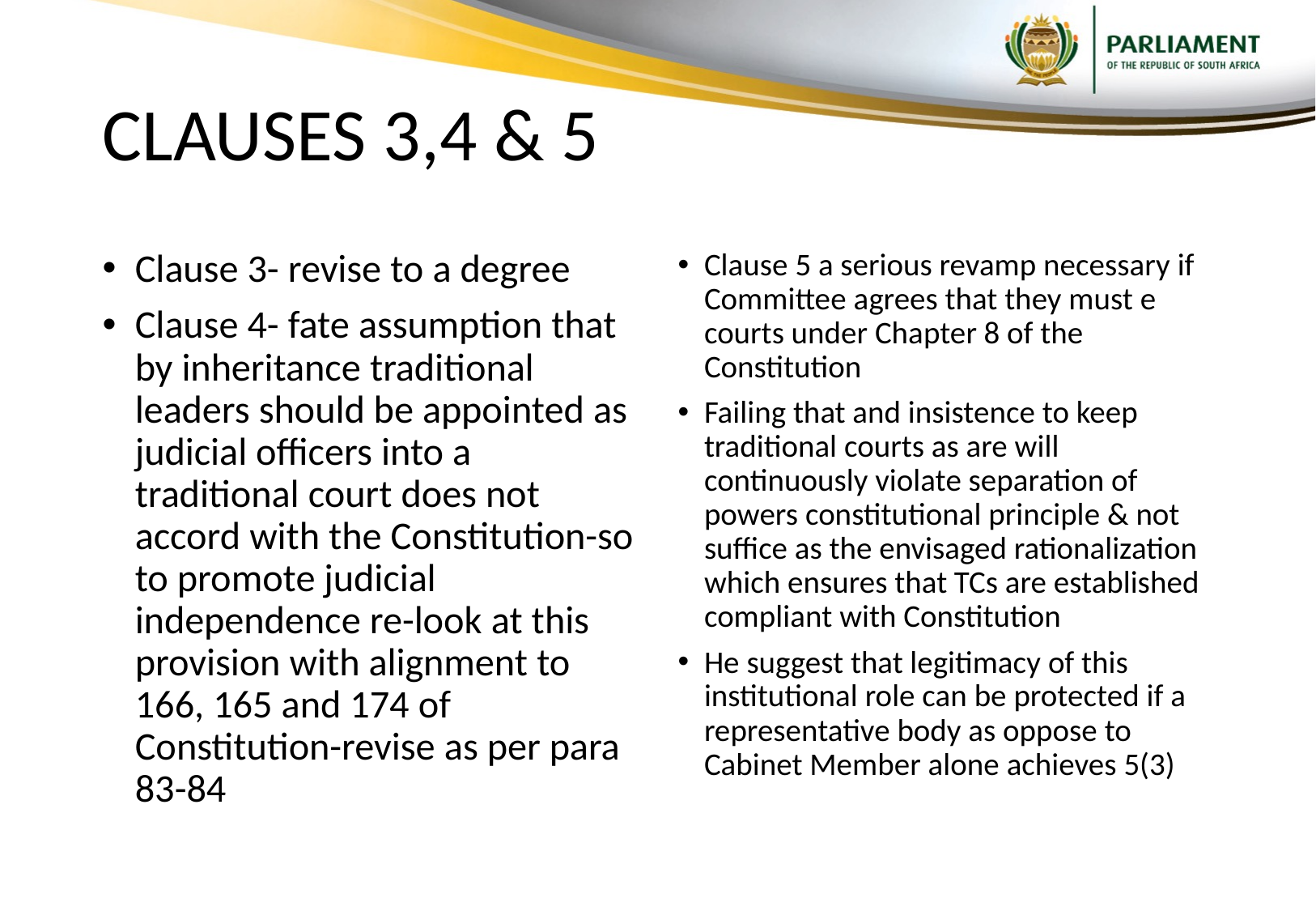

# CLAUSES 3,4 & 5
Clause 3- revise to a degree
Clause 4- fate assumption that by inheritance traditional leaders should be appointed as judicial officers into a traditional court does not accord with the Constitution-so to promote judicial independence re-look at this provision with alignment to 166, 165 and 174 of Constitution-revise as per para 83-84
Clause 5 a serious revamp necessary if Committee agrees that they must e courts under Chapter 8 of the Constitution
Failing that and insistence to keep traditional courts as are will continuously violate separation of powers constitutional principle & not suffice as the envisaged rationalization which ensures that TCs are established compliant with Constitution
He suggest that legitimacy of this institutional role can be protected if a representative body as oppose to Cabinet Member alone achieves 5(3)